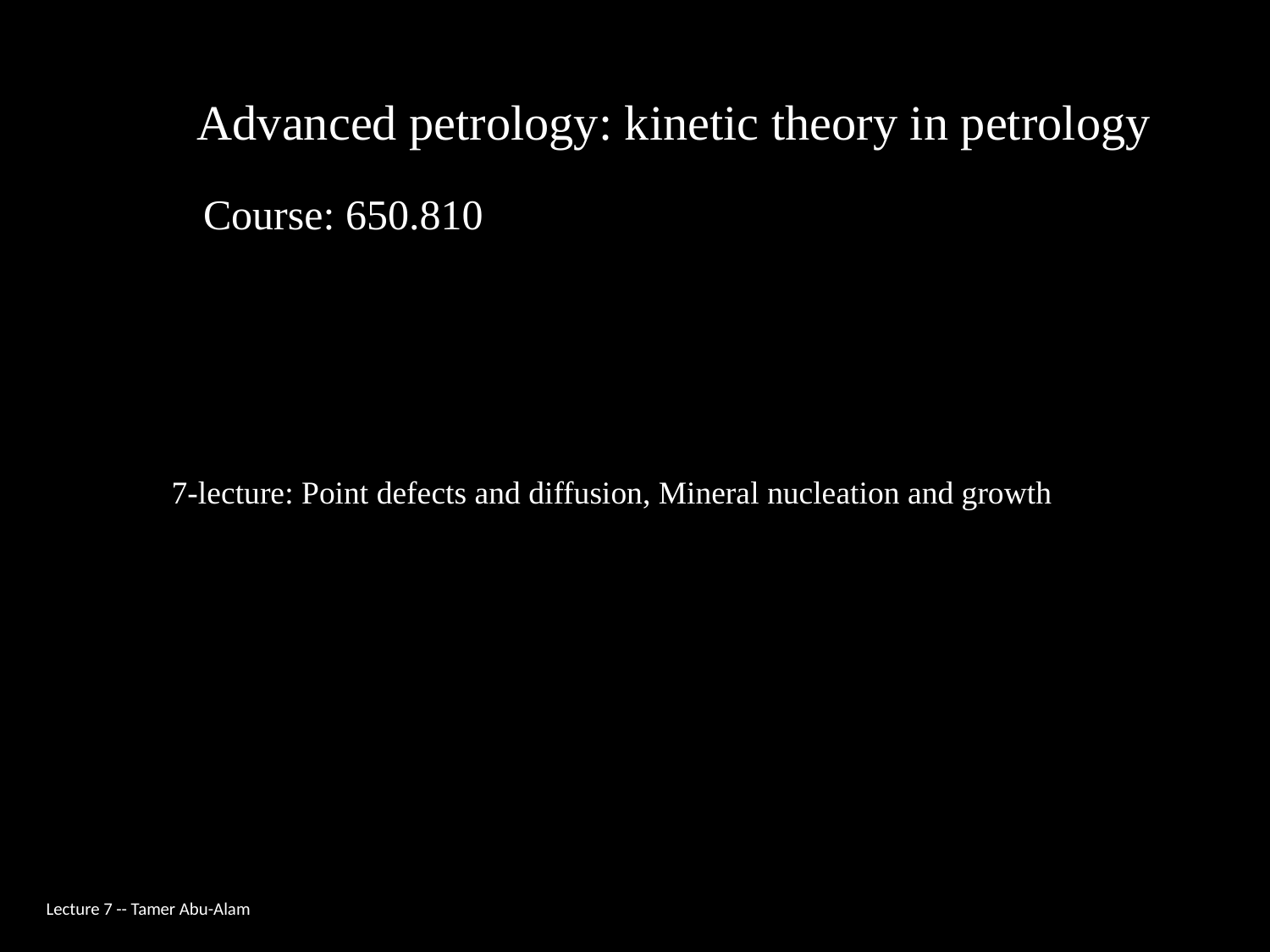

Advanced petrology: kinetic theory in petrology
Course: 650.810
7-lecture: Point defects and diffusion, Mineral nucleation and growth

Lecture 7 -- Tamer Abu-Alam